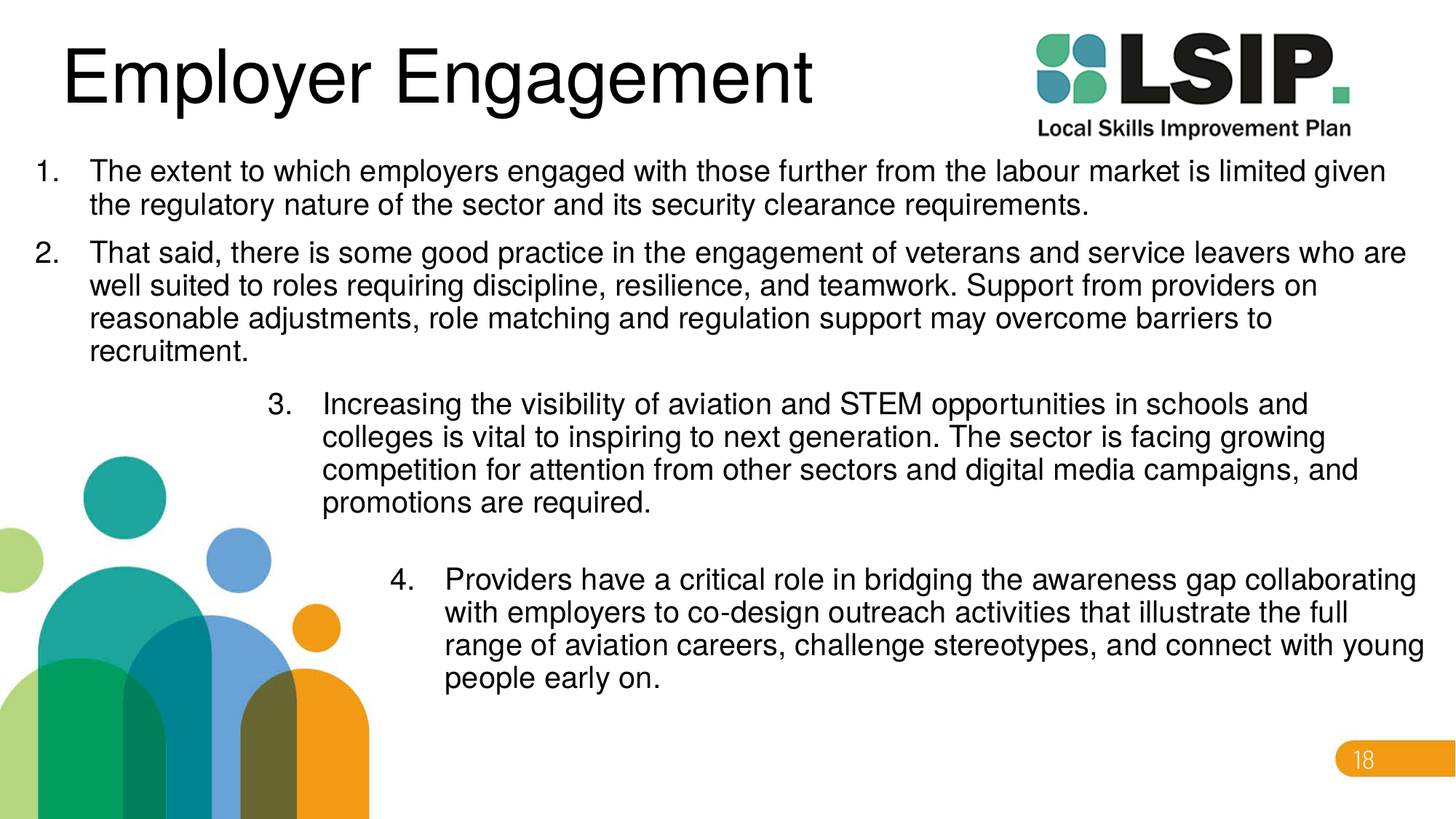

# Employer Engagement
The extent to which employers engaged with those further from the labour market is limited given the regulatory nature of the sector and its security clearance requirements.
That said, there is some good practice in the engagement of veterans and service leavers who are well suited to roles requiring discipline, resilience, and teamwork. Support from providers on reasonable adjustments, role matching and regulation support may overcome barriers to recruitment.

Increasing the visibility of aviation and STEM opportunities in schools and colleges is vital to inspiring to next generation. The sector is facing growing competition for attention from other sectors and digital media campaigns, and promotions are required.
Providers have a critical role in bridging the awareness gap collaborating with employers to co-design outreach activities that illustrate the full range of aviation careers, challenge stereotypes, and connect with young people early on.
18